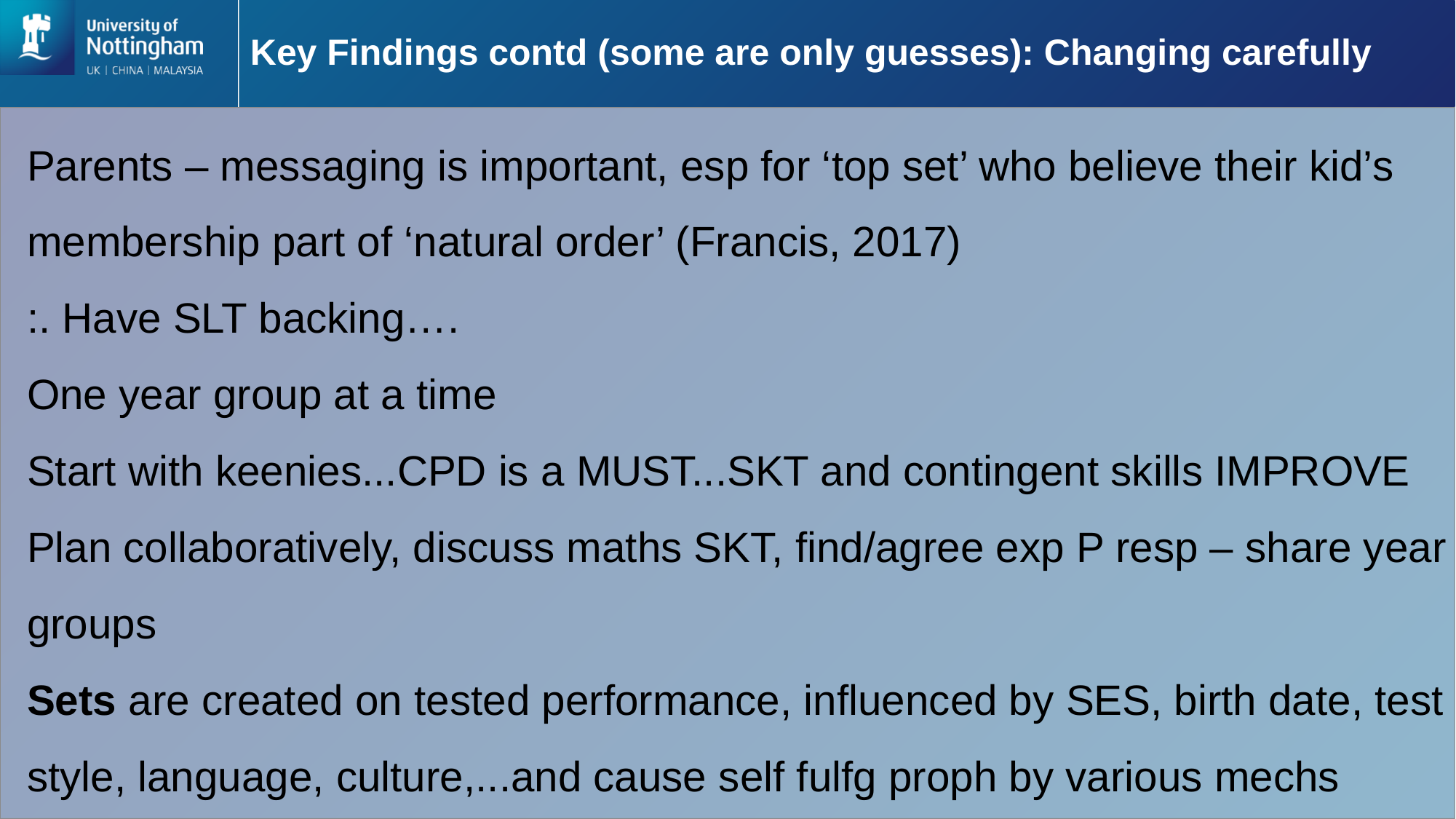

# Key Findings contd (some are only guesses): Changing carefully

Parents – messaging is important, esp for ‘top set’ who believe their kid’s membership part of ‘natural order’ (Francis, 2017)
:. Have SLT backing….
One year group at a time
Start with keenies...CPD is a MUST...SKT and contingent skills IMPROVE
Plan collaboratively, discuss maths SKT, find/agree exp P resp – share year groups
Sets are created on tested performance, influenced by SES, birth date, test style, language, culture,...and cause self fulfg proph by various mechs